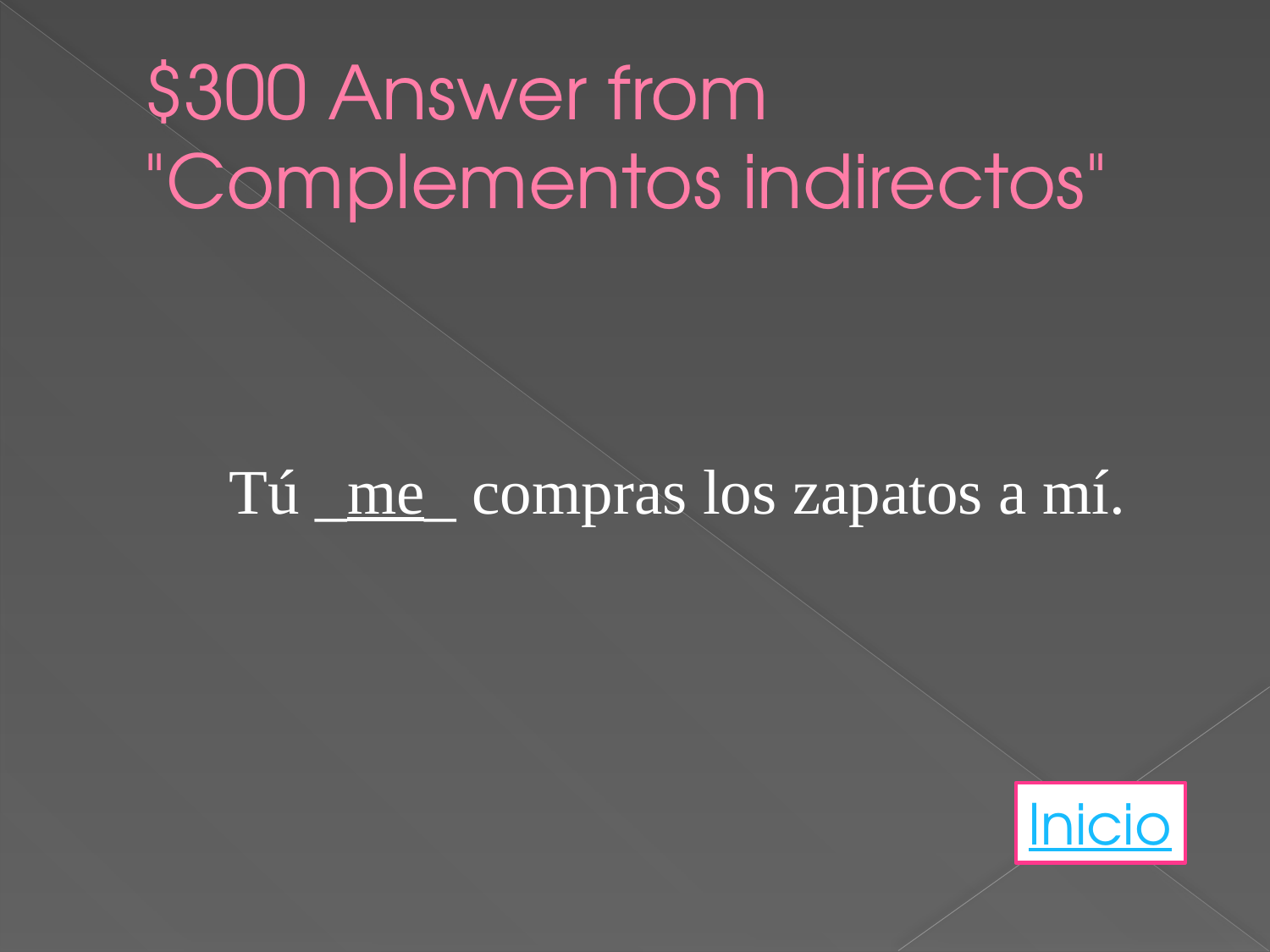

# $300 Answer from "Complementos indirectos"
Tú _me_ compras los zapatos a mí.
Inicio